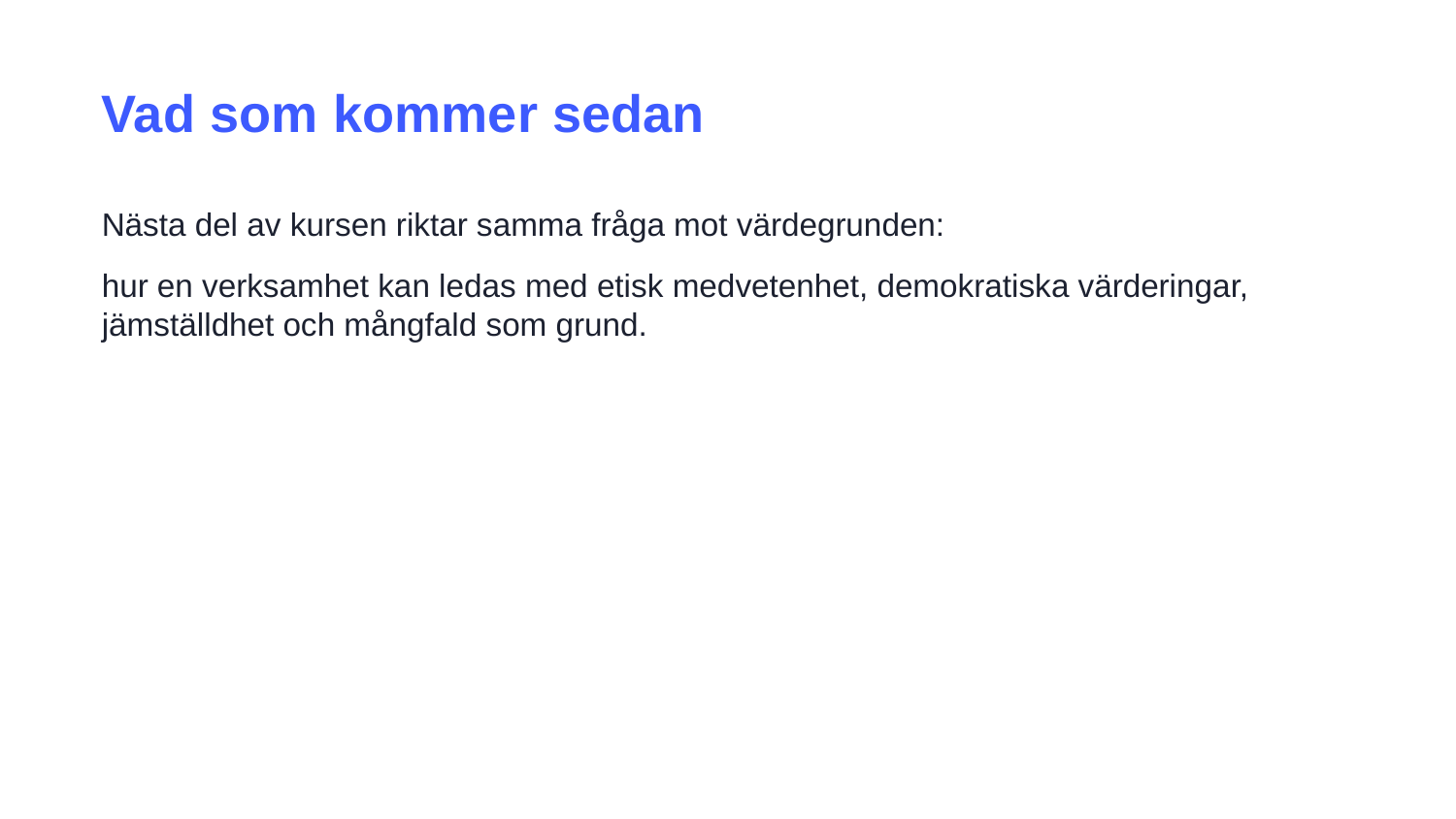

Vad som kommer sedan
Nästa del av kursen riktar samma fråga mot värdegrunden:
hur en verksamhet kan ledas med etisk medvetenhet, demokratiska värderingar, jämställdhet och mångfald som grund.